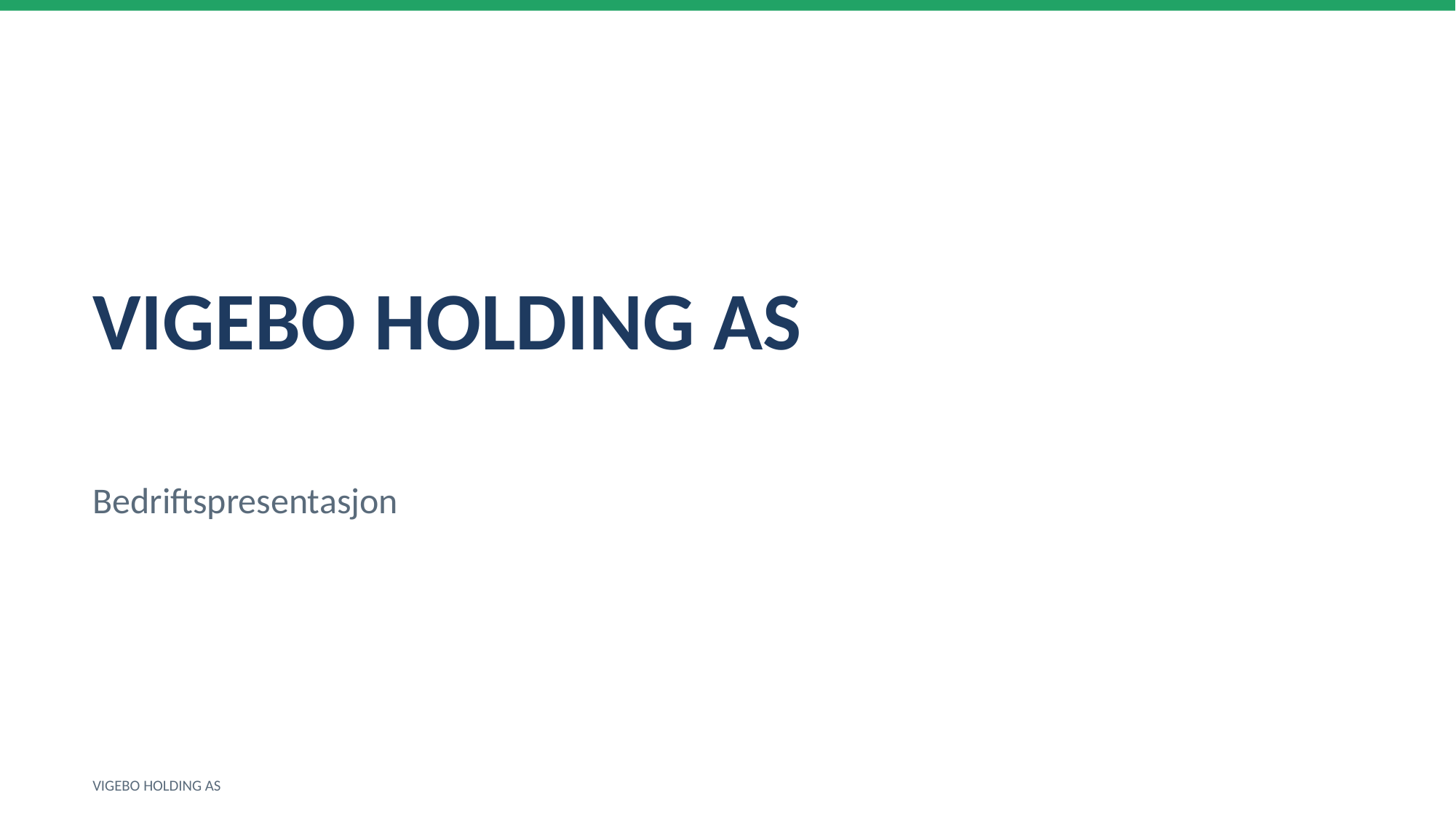

VIGEBO HOLDING AS
Bedriftspresentasjon
VIGEBO HOLDING AS